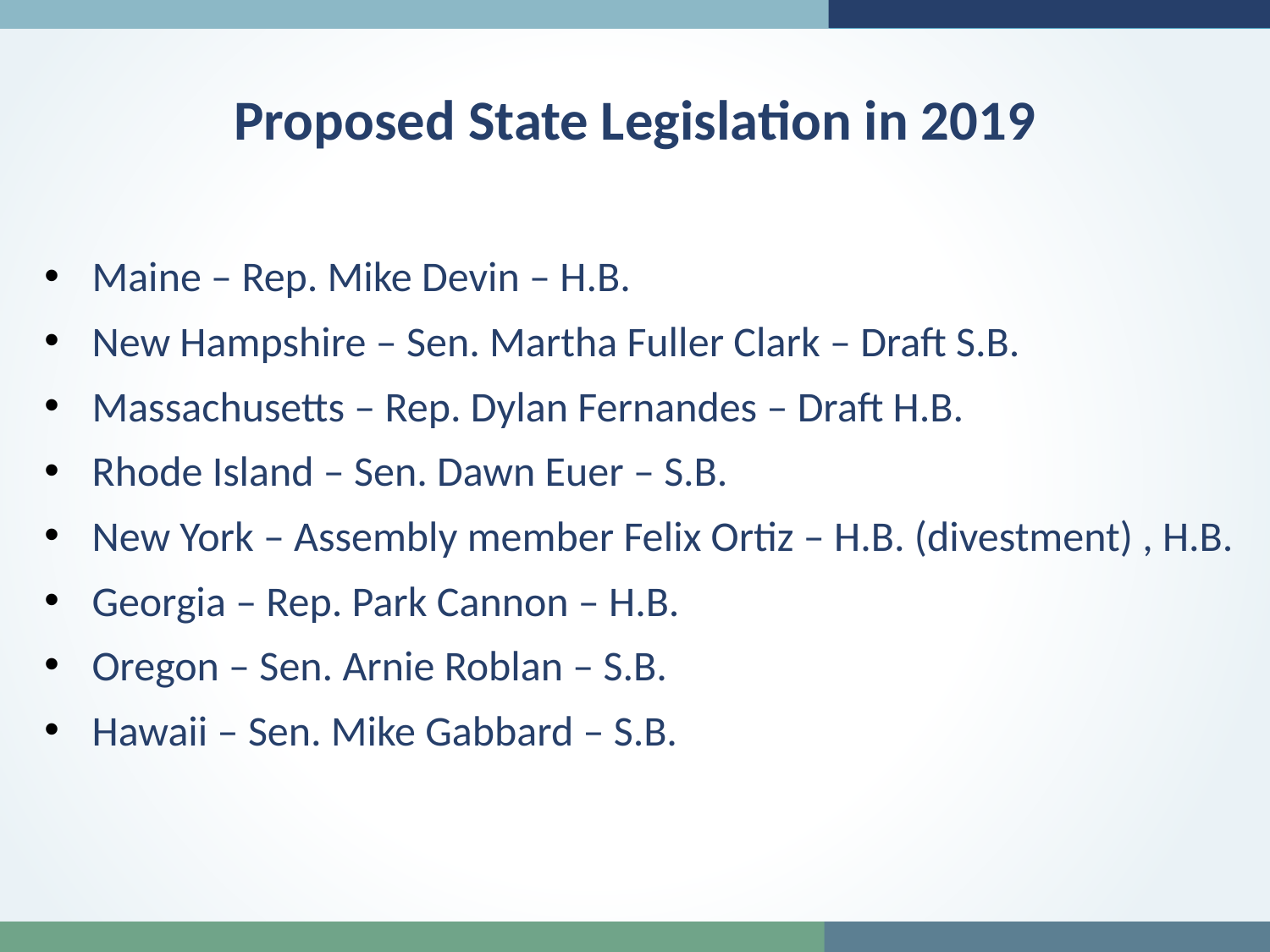

Proposed State Legislation in 2019

Maine – Rep. Mike Devin – H.B.
New Hampshire – Sen. Martha Fuller Clark – Draft S.B.
Massachusetts – Rep. Dylan Fernandes – Draft H.B.
Rhode Island – Sen. Dawn Euer – S.B.
New York – Assembly member Felix Ortiz – H.B. (divestment) , H.B.
Georgia – Rep. Park Cannon – H.B.
Oregon – Sen. Arnie Roblan – S.B.
Hawaii – Sen. Mike Gabbard – S.B.